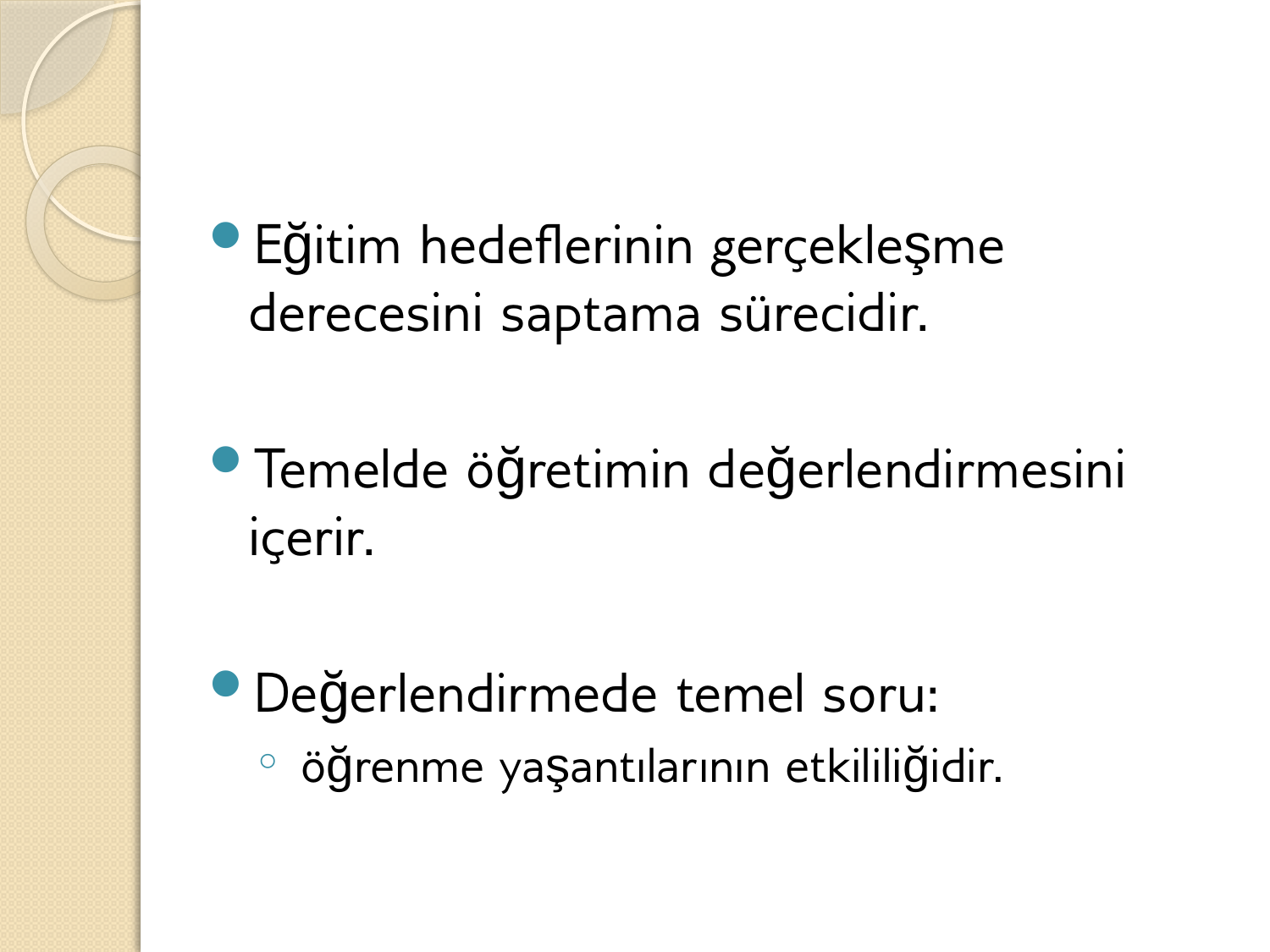

#
Eğitim hedeflerinin gerçekleşme derecesini saptama sürecidir.

Temelde öğretimin değerlendirmesini içerir.

Değerlendirmede temel soru:
 öğrenme yaşantılarının etkililiğidir.